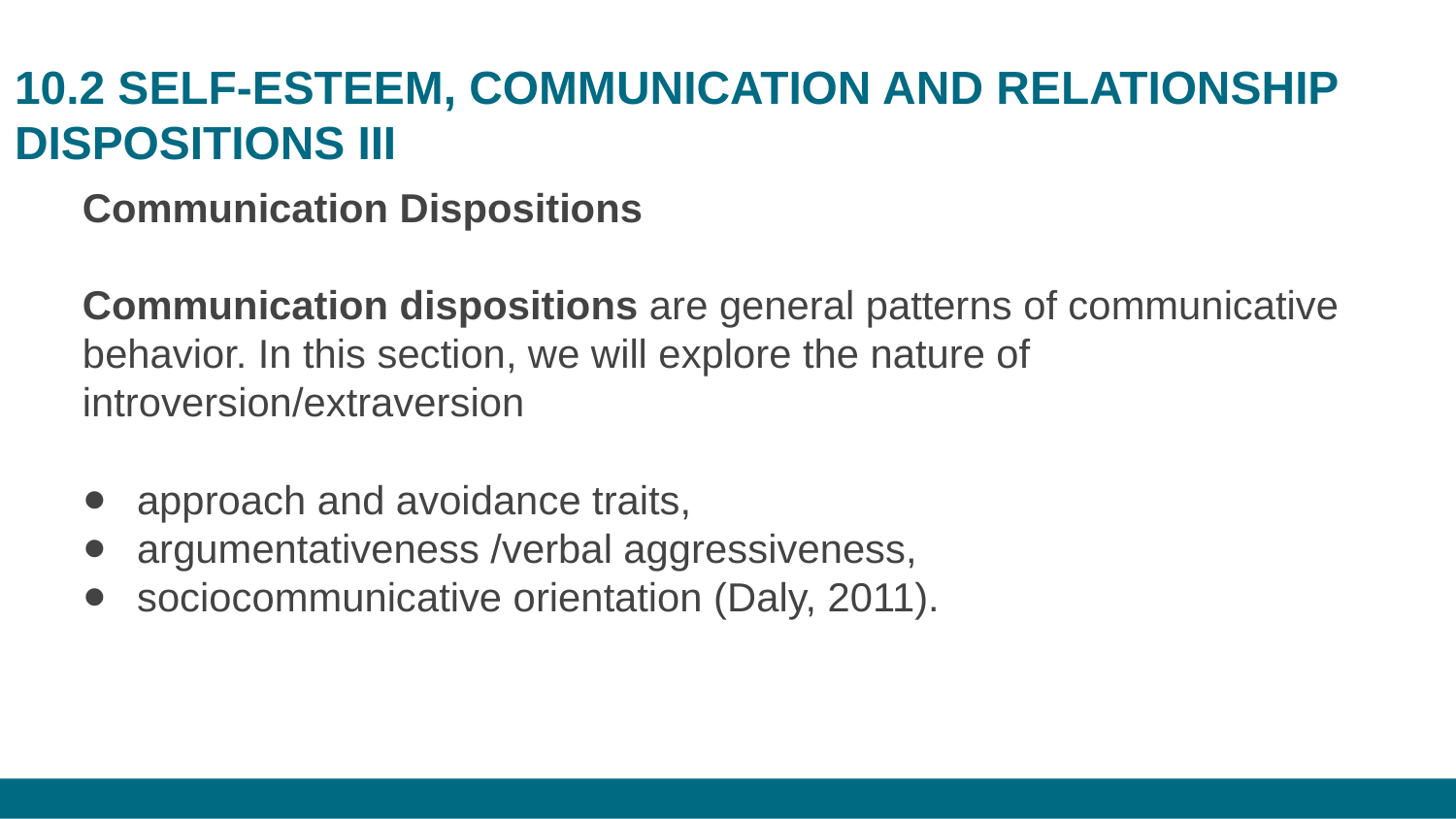

# 10.2 SELF-ESTEEM, COMMUNICATION AND RELATIONSHIP DISPOSITIONS III
Communication Dispositions
Communication dispositions are general patterns of communicative behavior. In this section, we will explore the nature of introversion/extraversion

approach and avoidance traits,
argumentativeness /verbal aggressiveness,
sociocommunicative orientation (Daly, 2011).